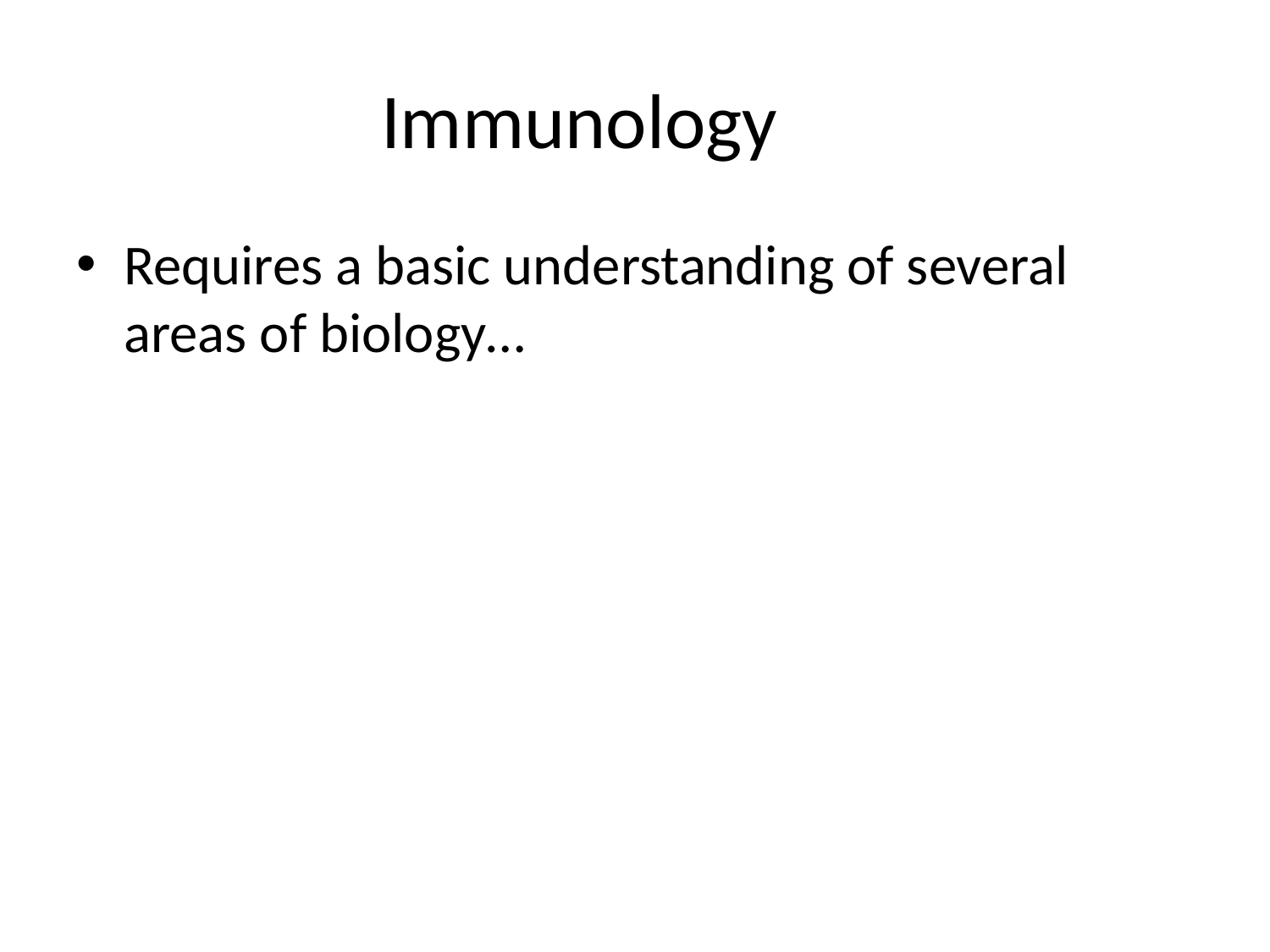

# Immunology
Requires a basic understanding of several areas of biology…